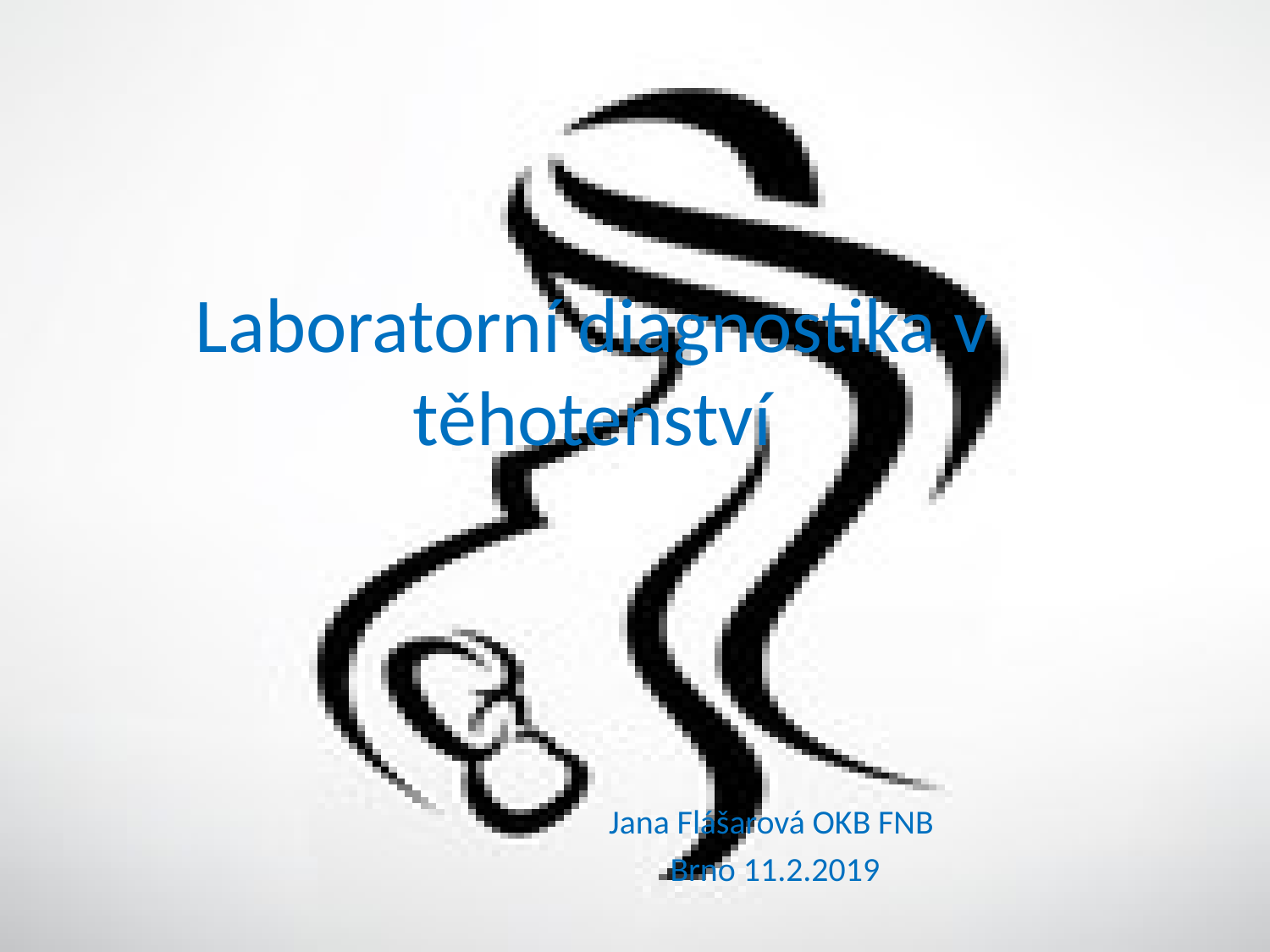

# Laboratorní diagnostika v těhotenství

					Jana Flášarová OKB FNB
						Brno 11.2.2019